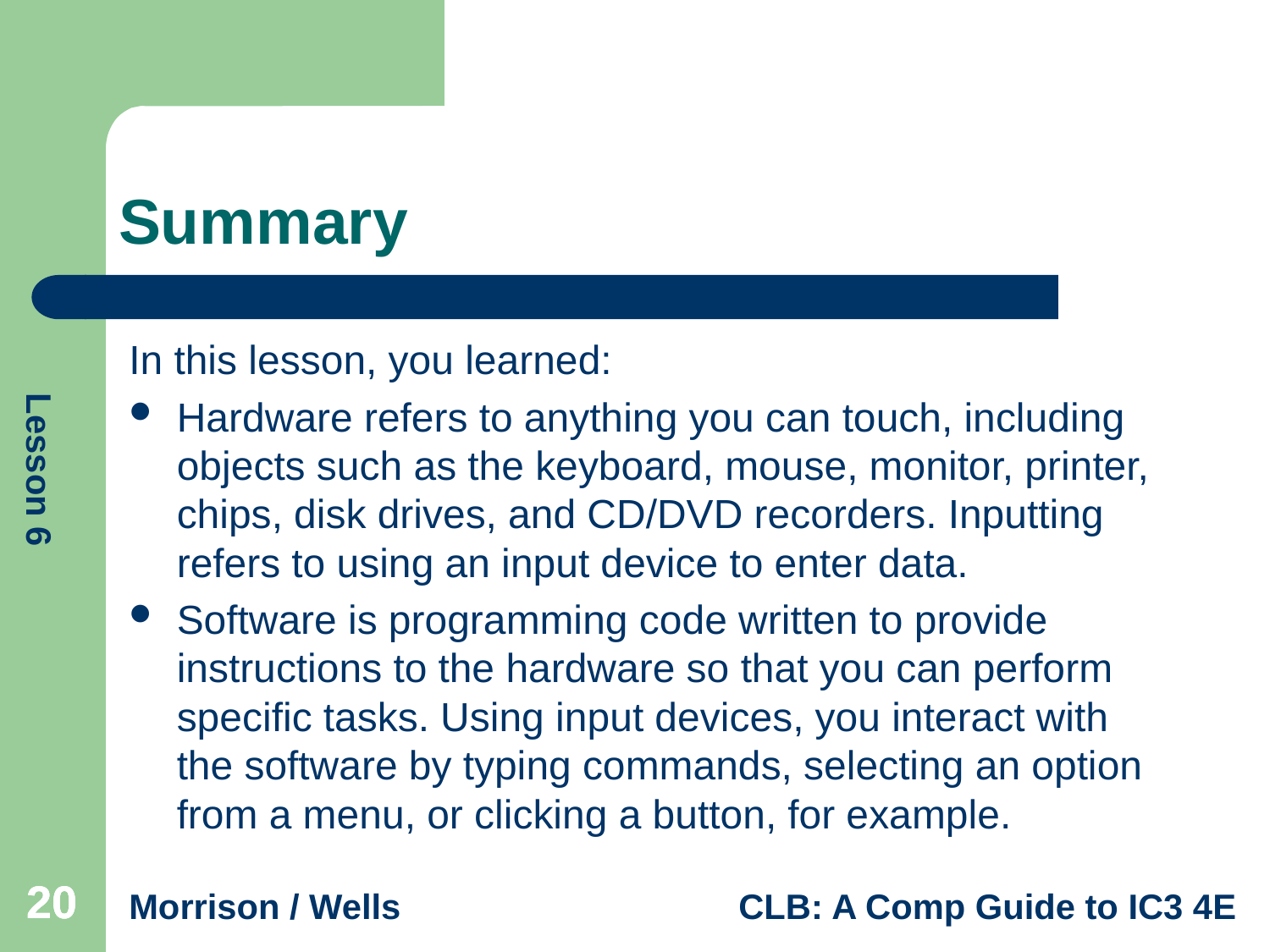

# Summary
In this lesson, you learned:
Hardware refers to anything you can touch, including objects such as the keyboard, mouse, monitor, printer, chips, disk drives, and CD/DVD recorders. Inputting refers to using an input device to enter data.
Software is programming code written to provide instructions to the hardware so that you can perform specific tasks. Using input devices, you interact with the software by typing commands, selecting an option from a menu, or clicking a button, for example.
20
20
20